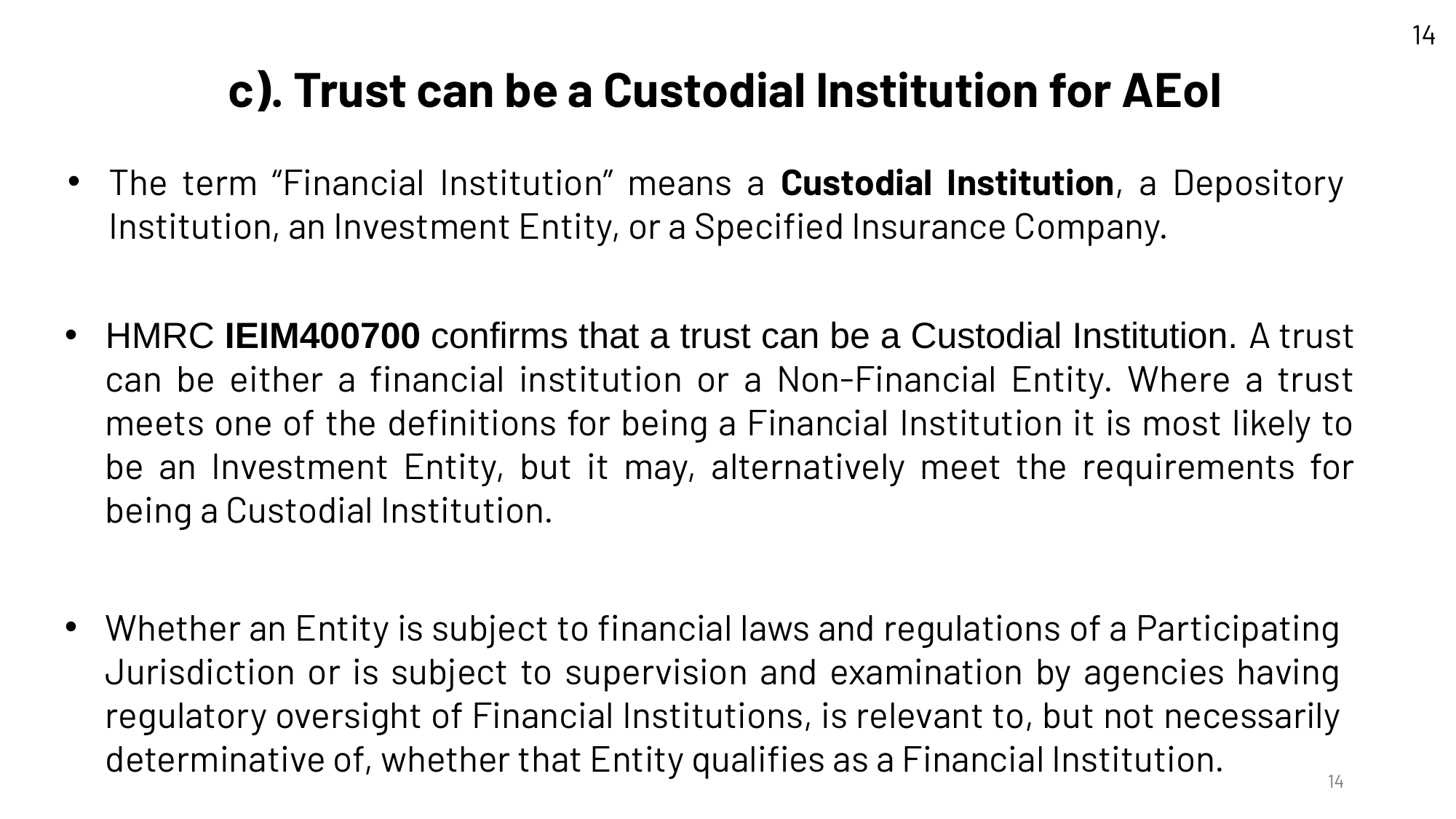

14
c). Trust can be a Custodial Institution for AEoI
The term “Financial Institution” means a Custodial Institution, a Depository Institution, an Investment Entity, or a Specified Insurance Company.
HMRC IEIM400700 confirms that a trust can be a Custodial Institution. A trust can be either a financial institution or a Non-Financial Entity. Where a trust meets one of the definitions for being a Financial Institution it is most likely to be an Investment Entity, but it may, alternatively meet the requirements for being a Custodial Institution.
Whether an Entity is subject to financial laws and regulations of a Participating Jurisdiction or is subject to supervision and examination by agencies having regulatory oversight of Financial Institutions, is relevant to, but not necessarily determinative of, whether that Entity qualifies as a Financial Institution.
14